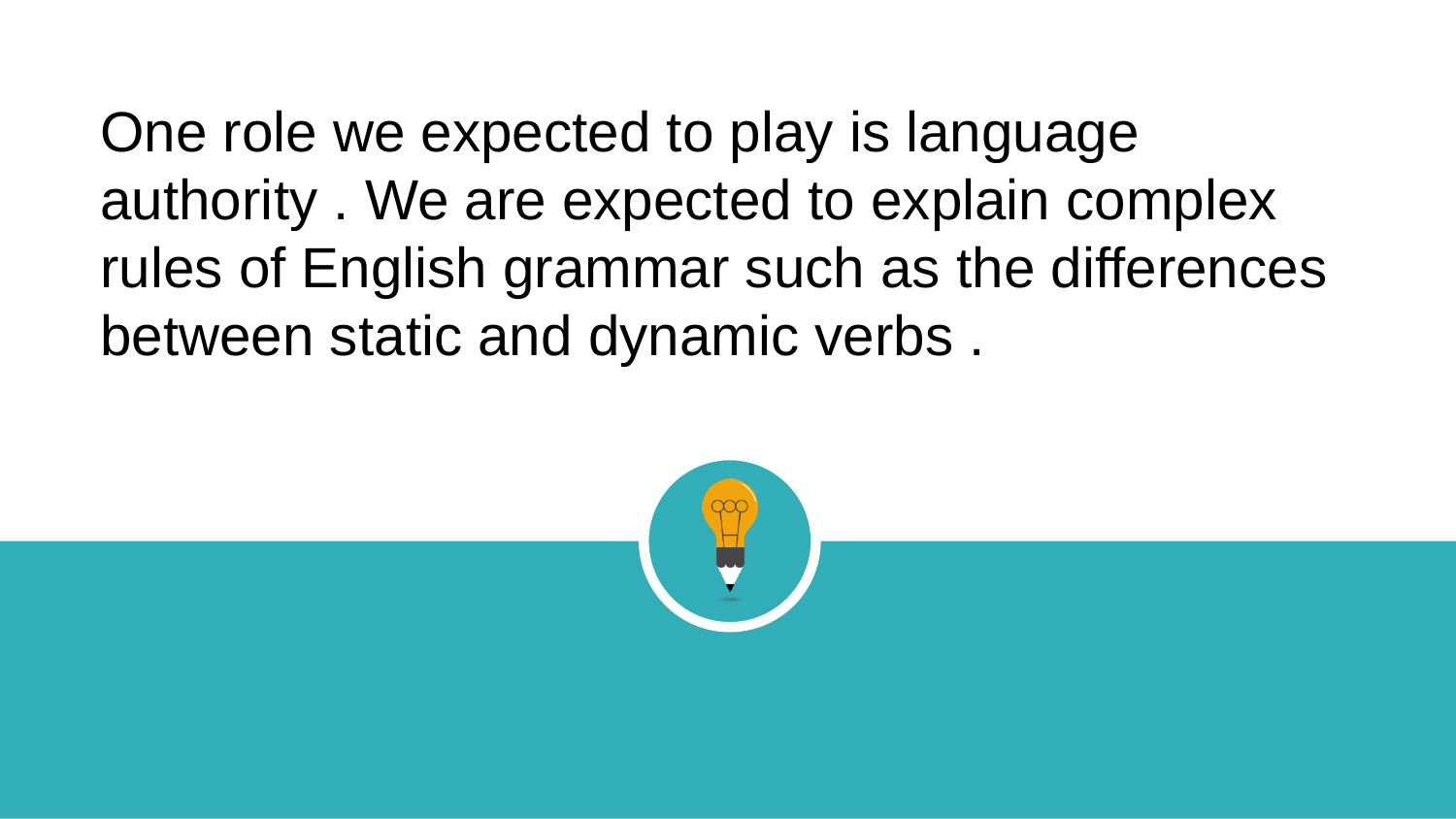

One role we expected to play is language
authority . We are expected to explain complex
rules of English grammar such as the differences
between static and dynamic verbs .